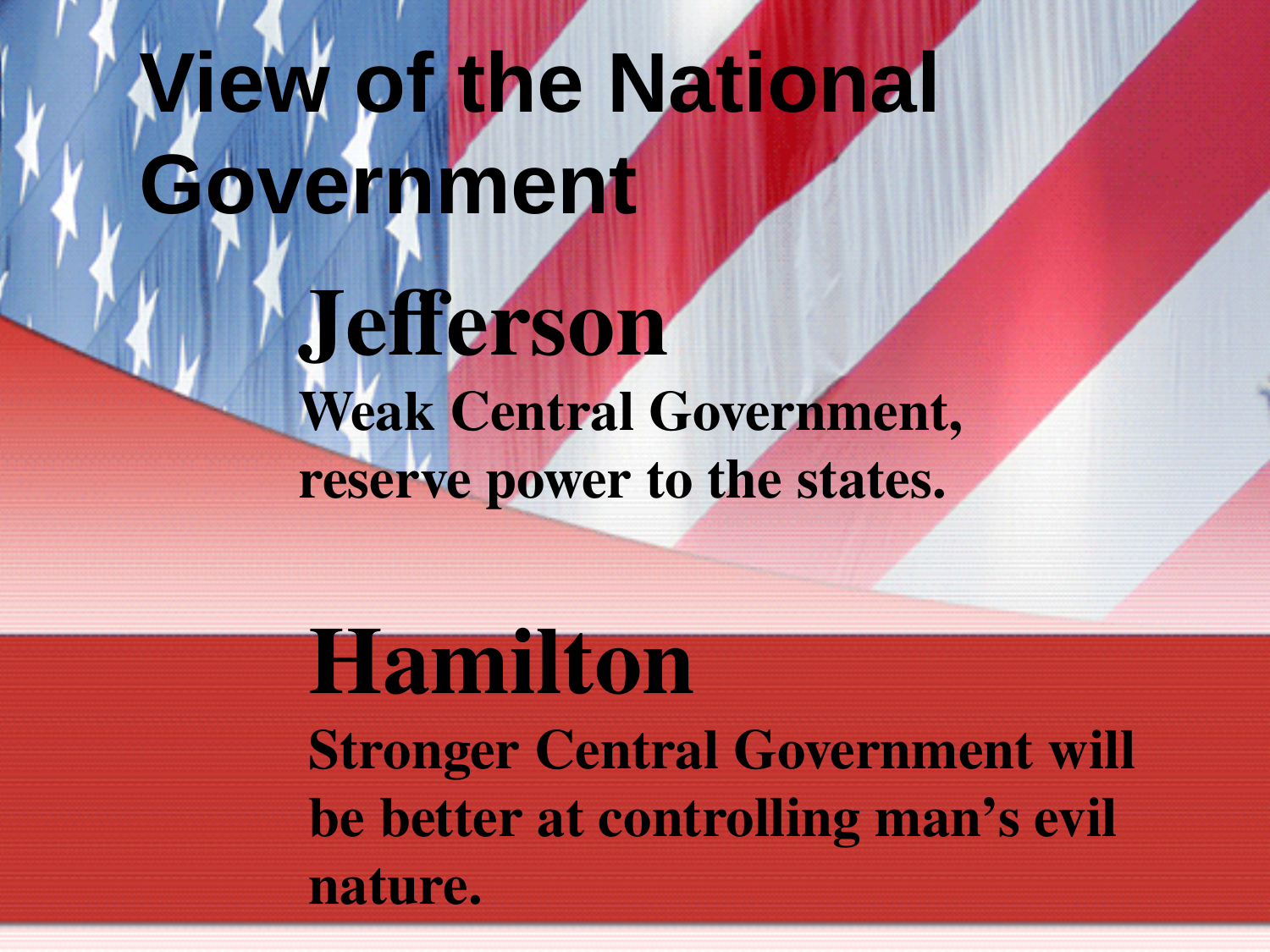

View of the National Government
Jefferson
Weak Central Government, reserve power to the states.
Hamilton
Stronger Central Government will be better at controlling man’s evil nature.